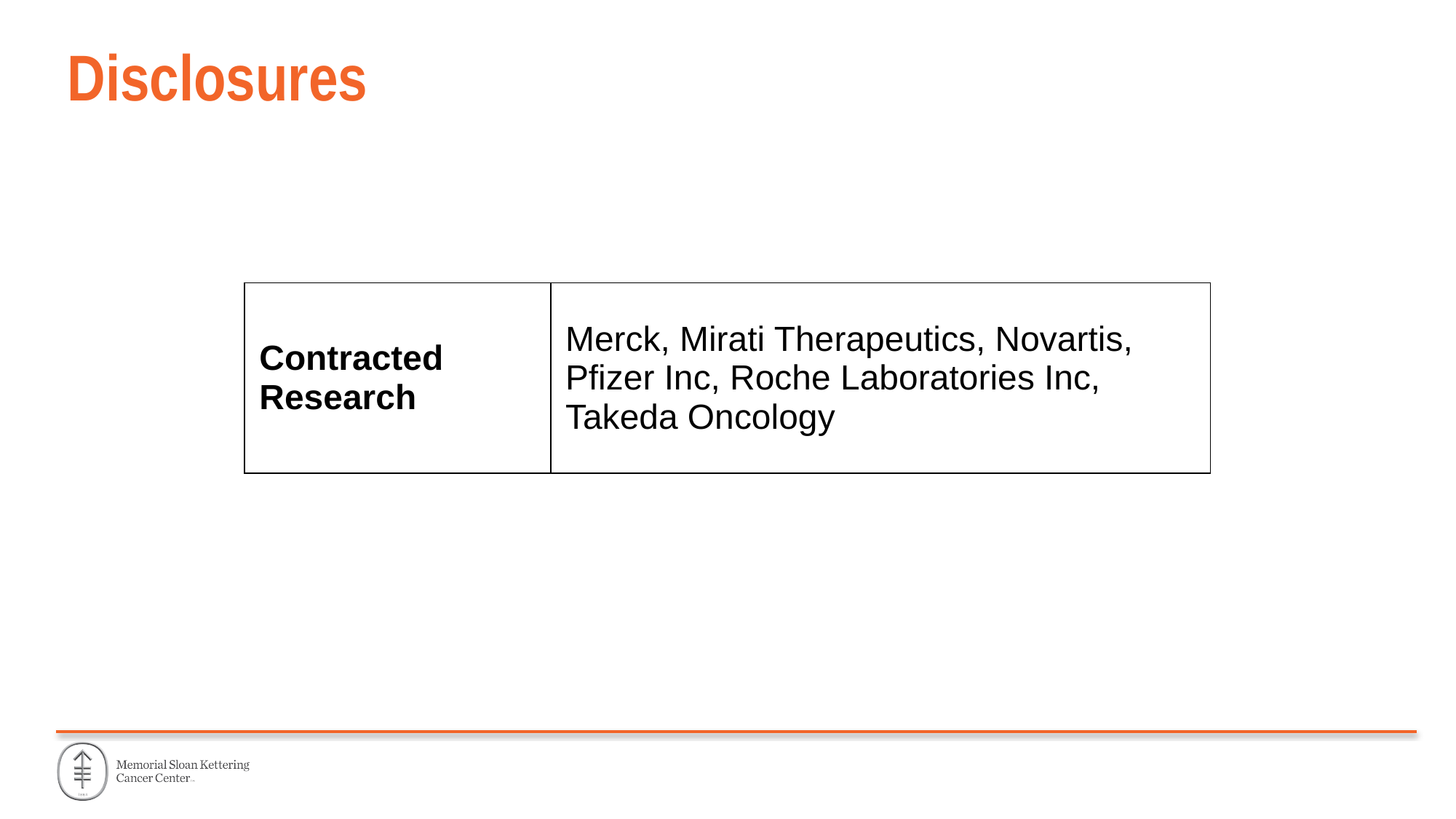

# Disclosures
| Contracted Research | Merck, Mirati Therapeutics, Novartis, Pfizer Inc, Roche Laboratories Inc, Takeda Oncology |
| --- | --- |